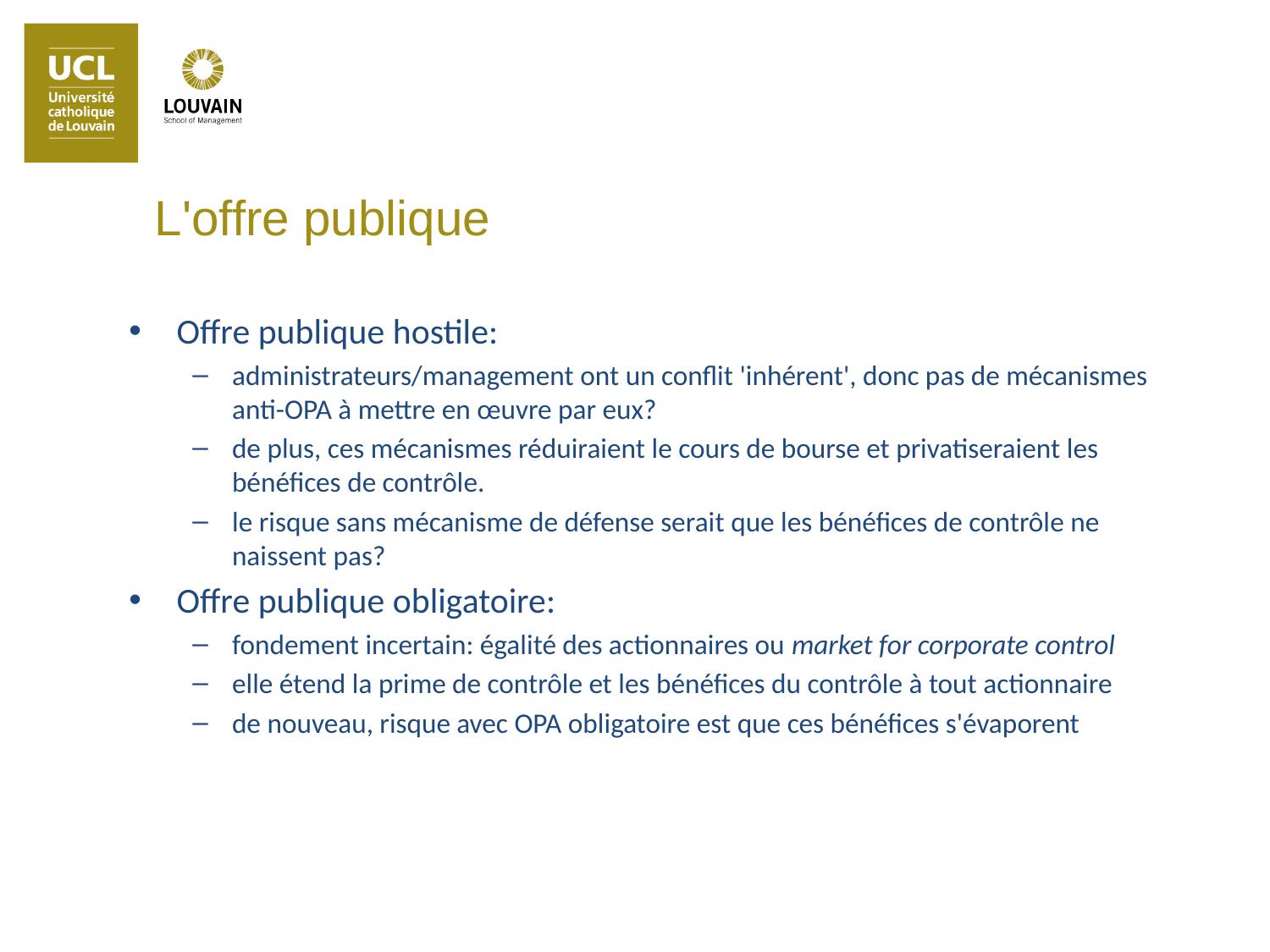

L'offre publique

Offre publique hostile:
administrateurs/management ont un conflit 'inhérent', donc pas de mécanismes anti-OPA à mettre en œuvre par eux?
de plus, ces mécanismes réduiraient le cours de bourse et privatiseraient les bénéfices de contrôle.
le risque sans mécanisme de défense serait que les bénéfices de contrôle ne naissent pas?
Offre publique obligatoire:
fondement incertain: égalité des actionnaires ou market for corporate control
elle étend la prime de contrôle et les bénéfices du contrôle à tout actionnaire
de nouveau, risque avec OPA obligatoire est que ces bénéfices s'évaporent